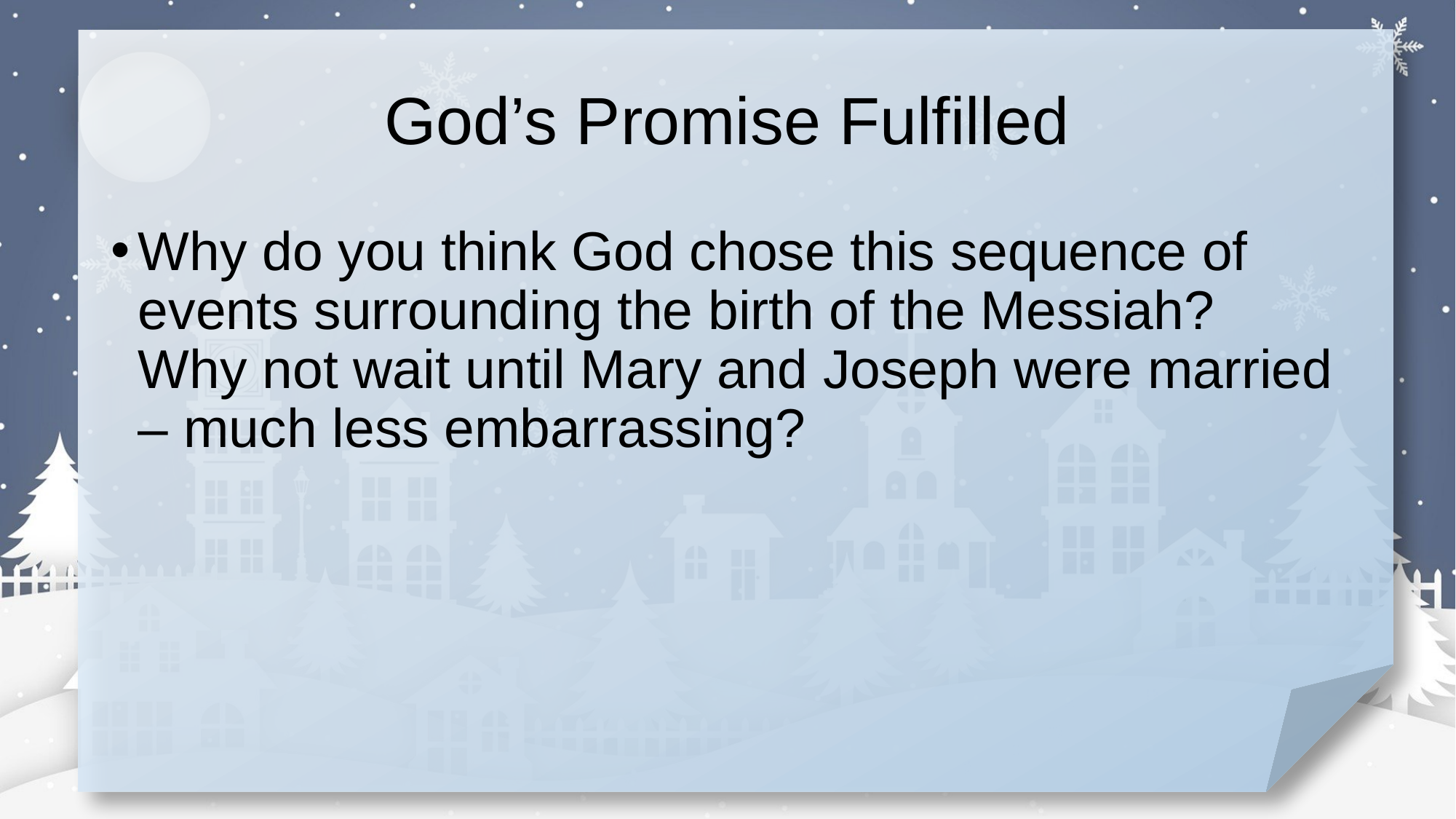

# God’s Promise Fulfilled
Why do you think God chose this sequence of events surrounding the birth of the Messiah?  Why not wait until Mary and Joseph were married – much less embarrassing?